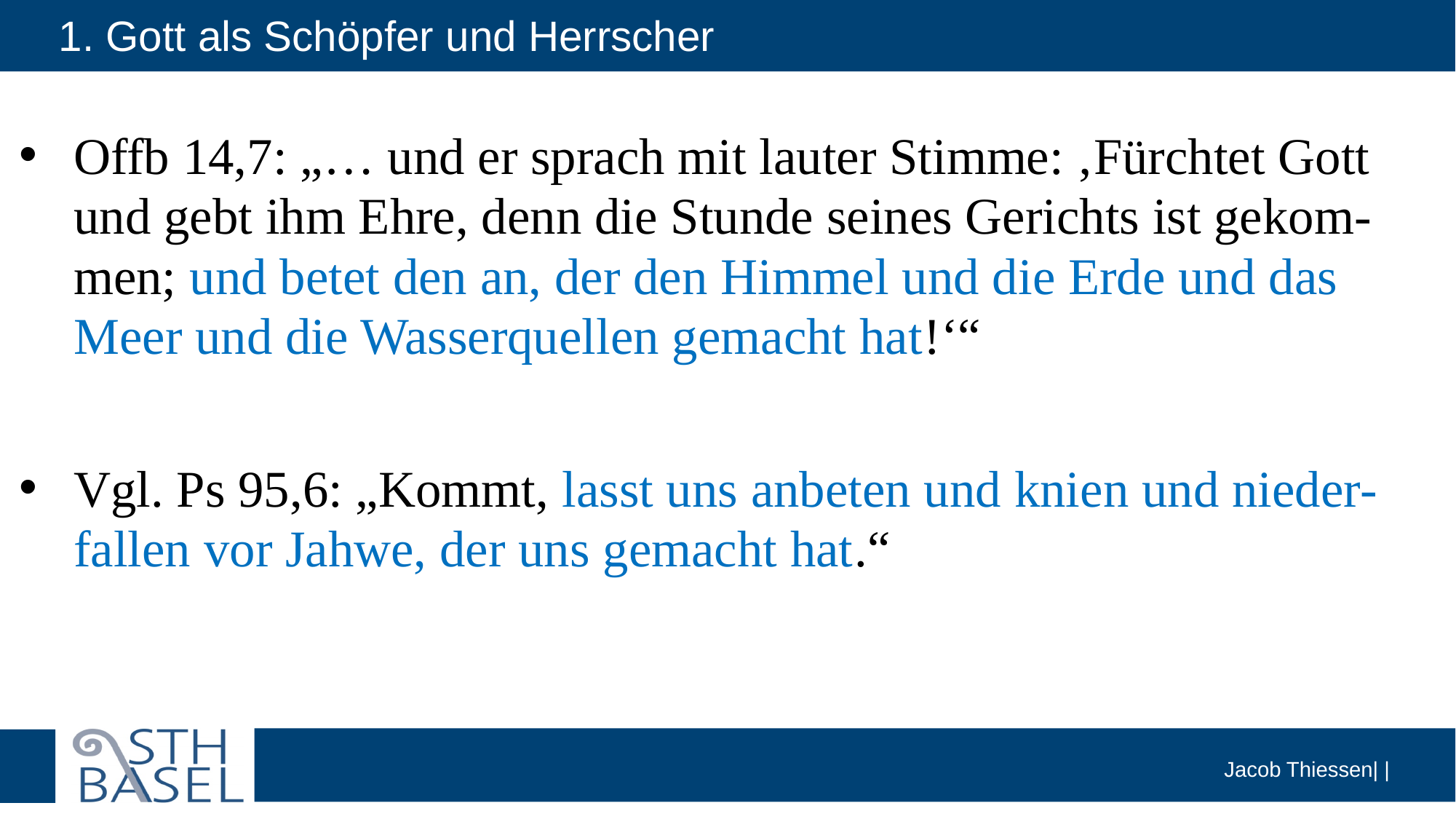

# 1. Gott als Schöpfer und Herrscher
Offb 14,7: „… und er sprach mit lauter Stimme: ‚Fürchtet Gott und gebt ihm Ehre, denn die Stunde seines Gerichts ist gekom-men; und betet den an, der den Himmel und die Erde und das Meer und die Wasserquellen gemacht hat!‘“
Vgl. Ps 95,6: „Kommt, lasst uns anbeten und knien und nieder-fallen vor Jahwe, der uns gemacht hat.“